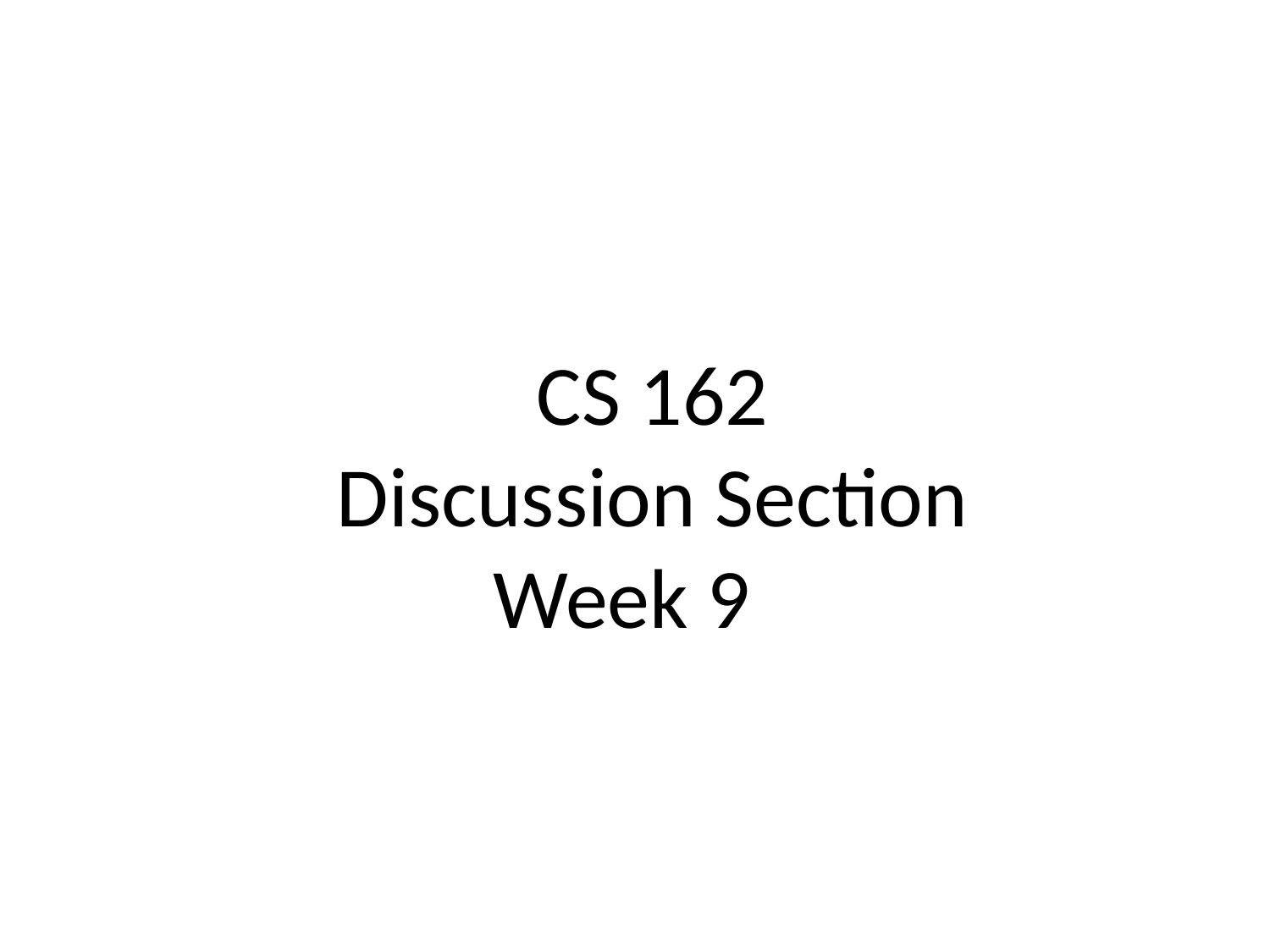

# CS 162
Discussion Section
Week 9